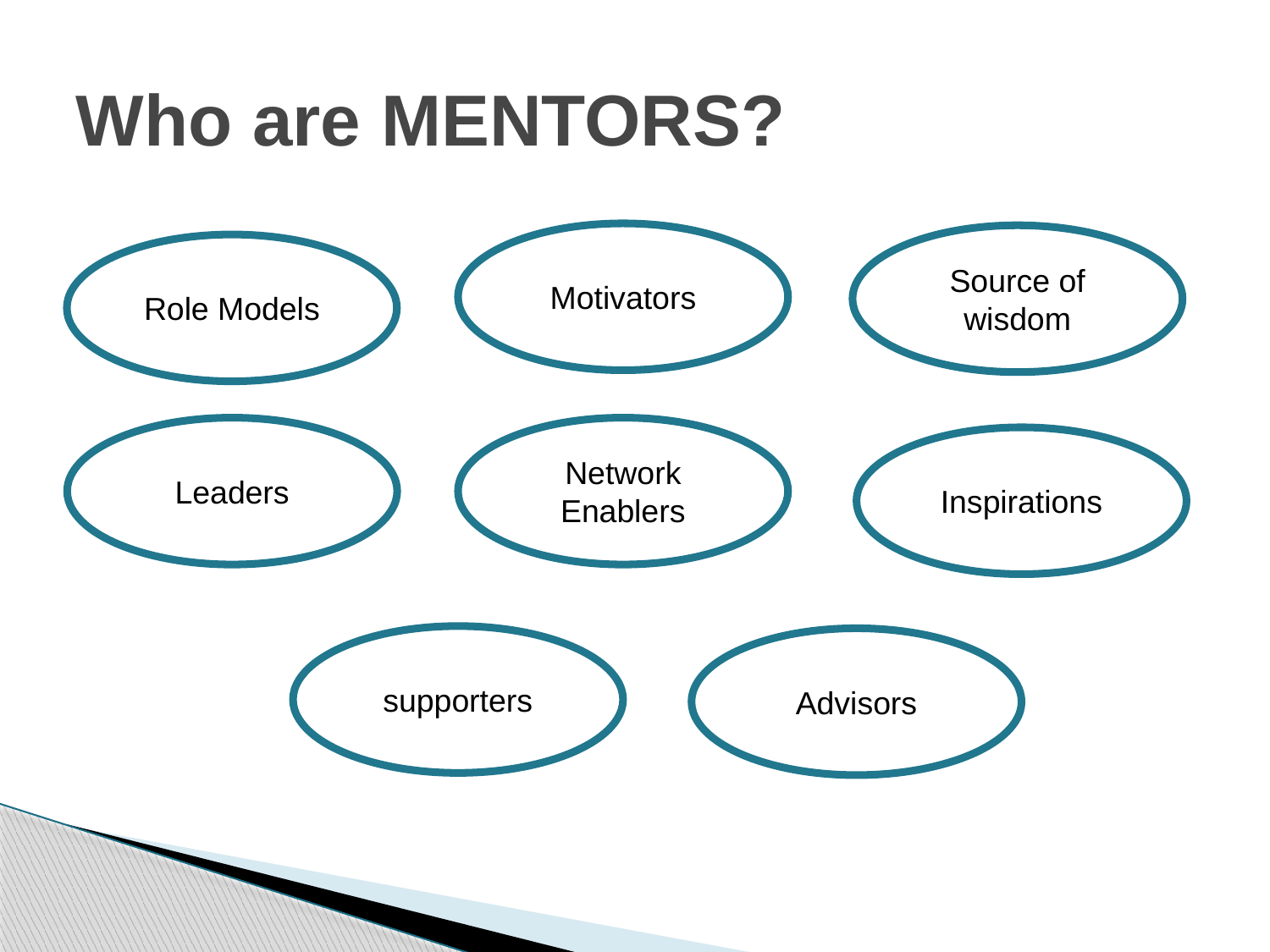

# Who are MENTORS?

Motivators
Source of wisdom
Role Models
Network Enablers
Leaders
Inspirations
supporters
Advisors